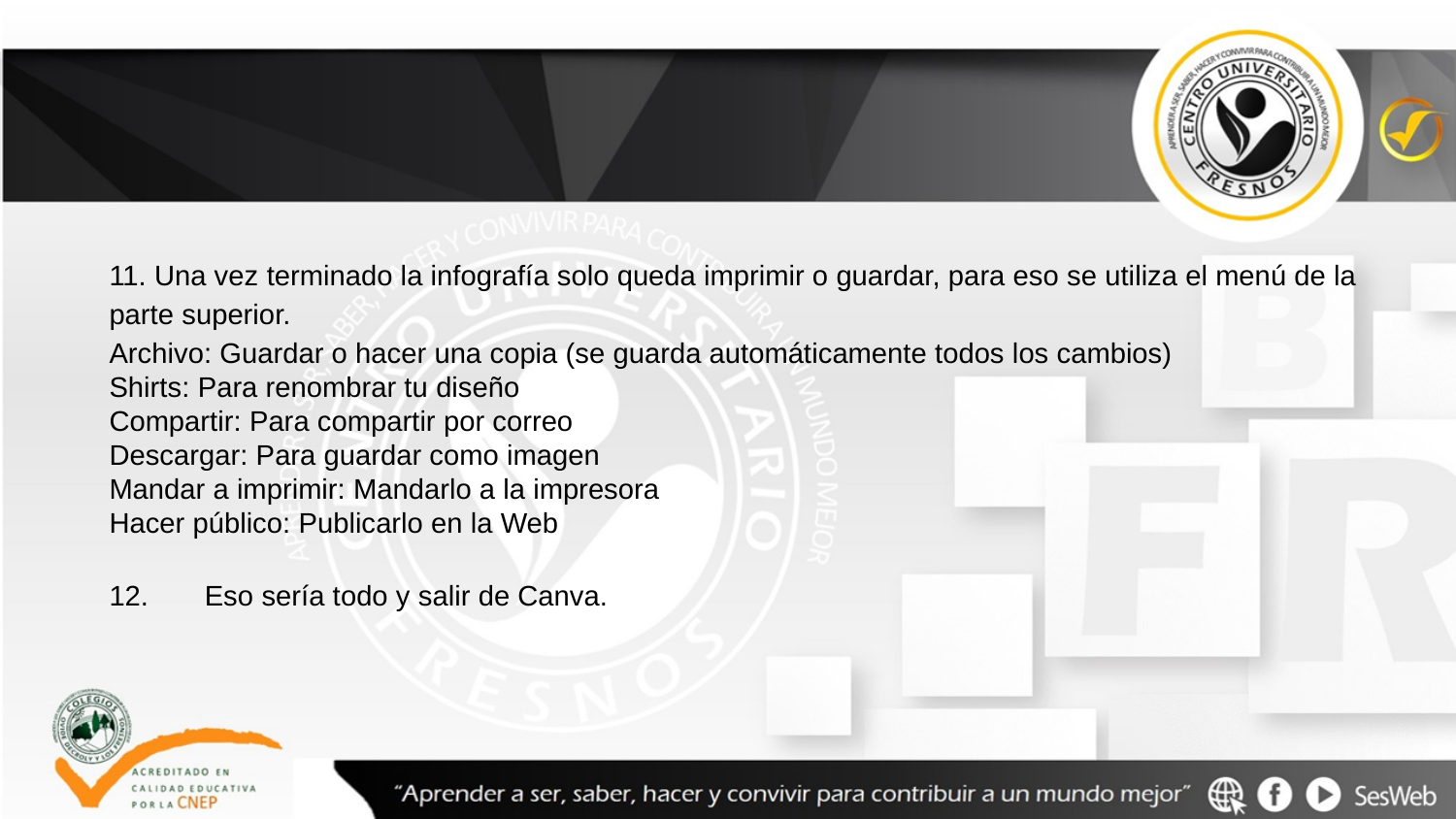

11. Una vez terminado la infografía solo queda imprimir o guardar, para eso se utiliza el menú de la parte superior.
Archivo: Guardar o hacer una copia (se guarda automáticamente todos los cambios)
Shirts: Para renombrar tu diseño
Compartir: Para compartir por correo
Descargar: Para guardar como imagen
Mandar a imprimir: Mandarlo a la impresora
Hacer público: Publicarlo en la Web

12.       Eso sería todo y salir de Canva.